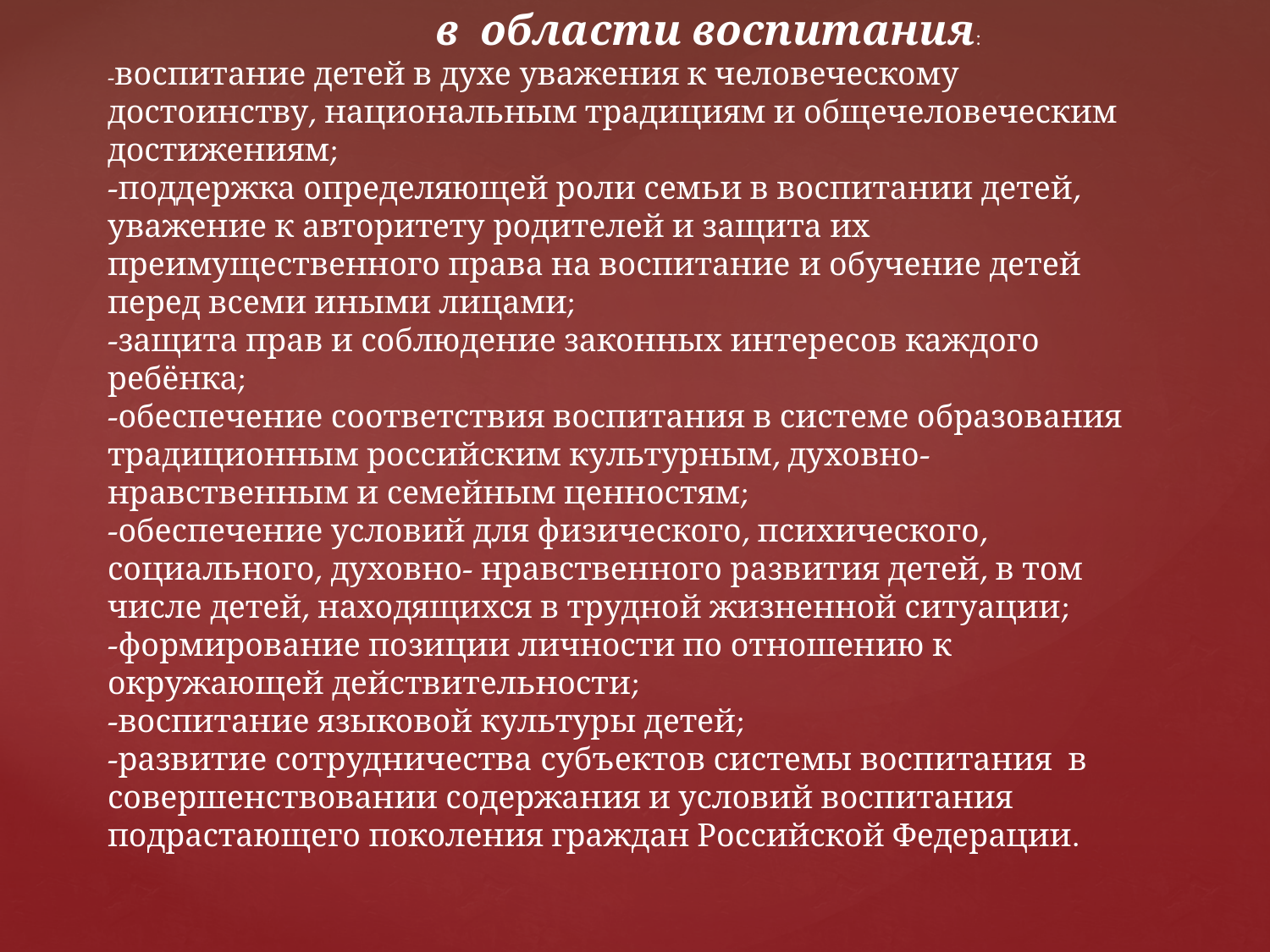

# Приоритеты государственной политики в  области воспитания: -воспитание детей в духе уважения к человеческому достоинству, национальным традициям и общечеловеческим достижениям; -поддержка определяющей роли семьи в воспитании детей, уважение к авторитету родителей и защита их преимущественного права на воспитание и обучение детей перед всеми иными лицами; -защита прав и соблюдение законных интересов каждого ребёнка; -обеспечение соответствия воспитания в системе образования традиционным российским культурным, духовно-нравственным и семейным ценностям; -обеспечение условий для физического, психического, социального, духовно- нравственного развития детей, в том числе детей, находящихся в трудной жизненной ситуации; -формирование позиции личности по отношению к окружающей действительности; -воспитание языковой культуры детей; -развитие сотрудничества субъектов системы воспитания  в совершенствовании содержания и условий воспитания подрастающего поколения граждан Российской Федерации.